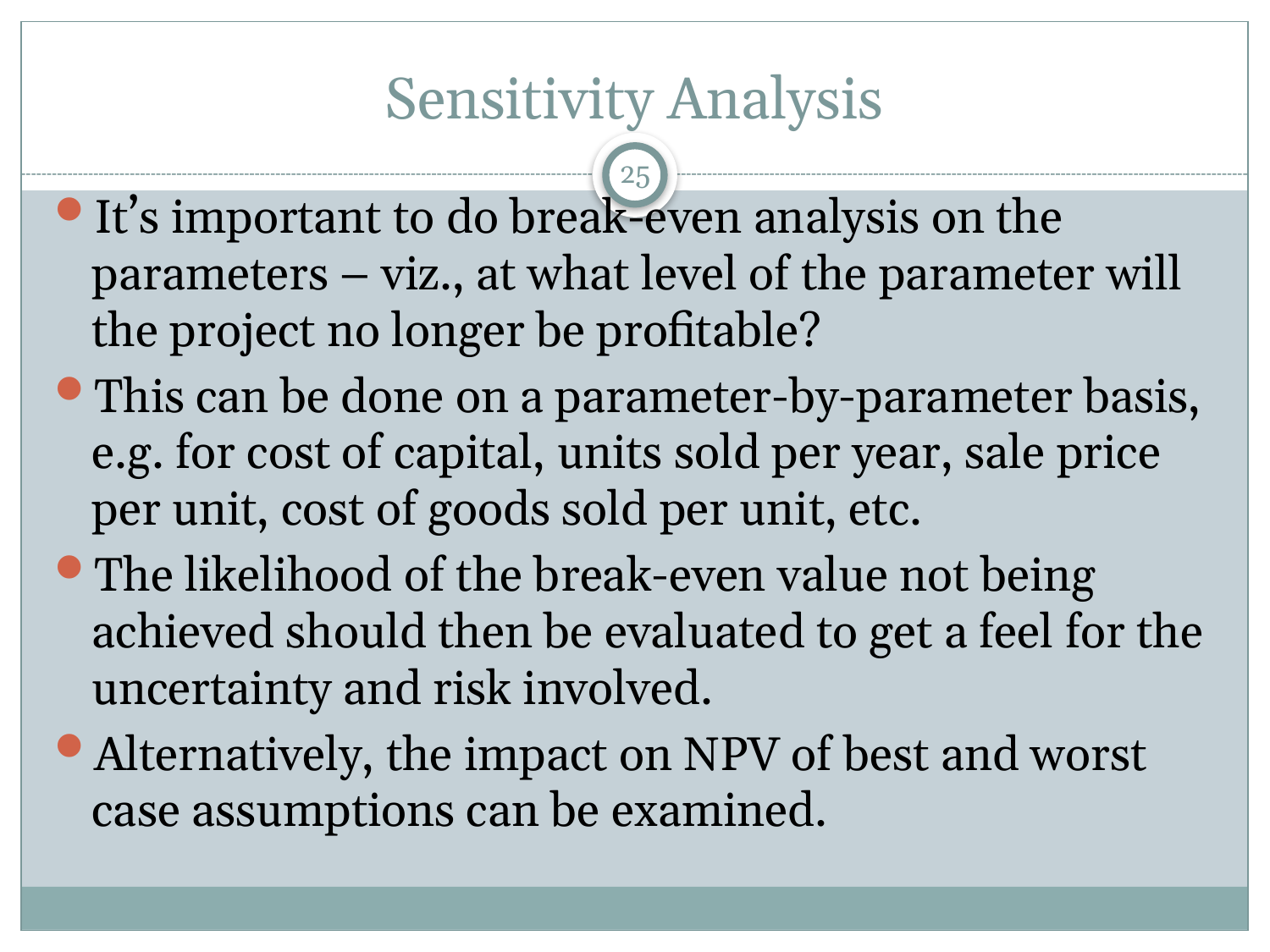

# Sensitivity Analysis
25
It’s important to do break-even analysis on the parameters – viz., at what level of the parameter will the project no longer be profitable?
This can be done on a parameter-by-parameter basis, e.g. for cost of capital, units sold per year, sale price per unit, cost of goods sold per unit, etc.
The likelihood of the break-even value not being achieved should then be evaluated to get a feel for the uncertainty and risk involved.
Alternatively, the impact on NPV of best and worst case assumptions can be examined.